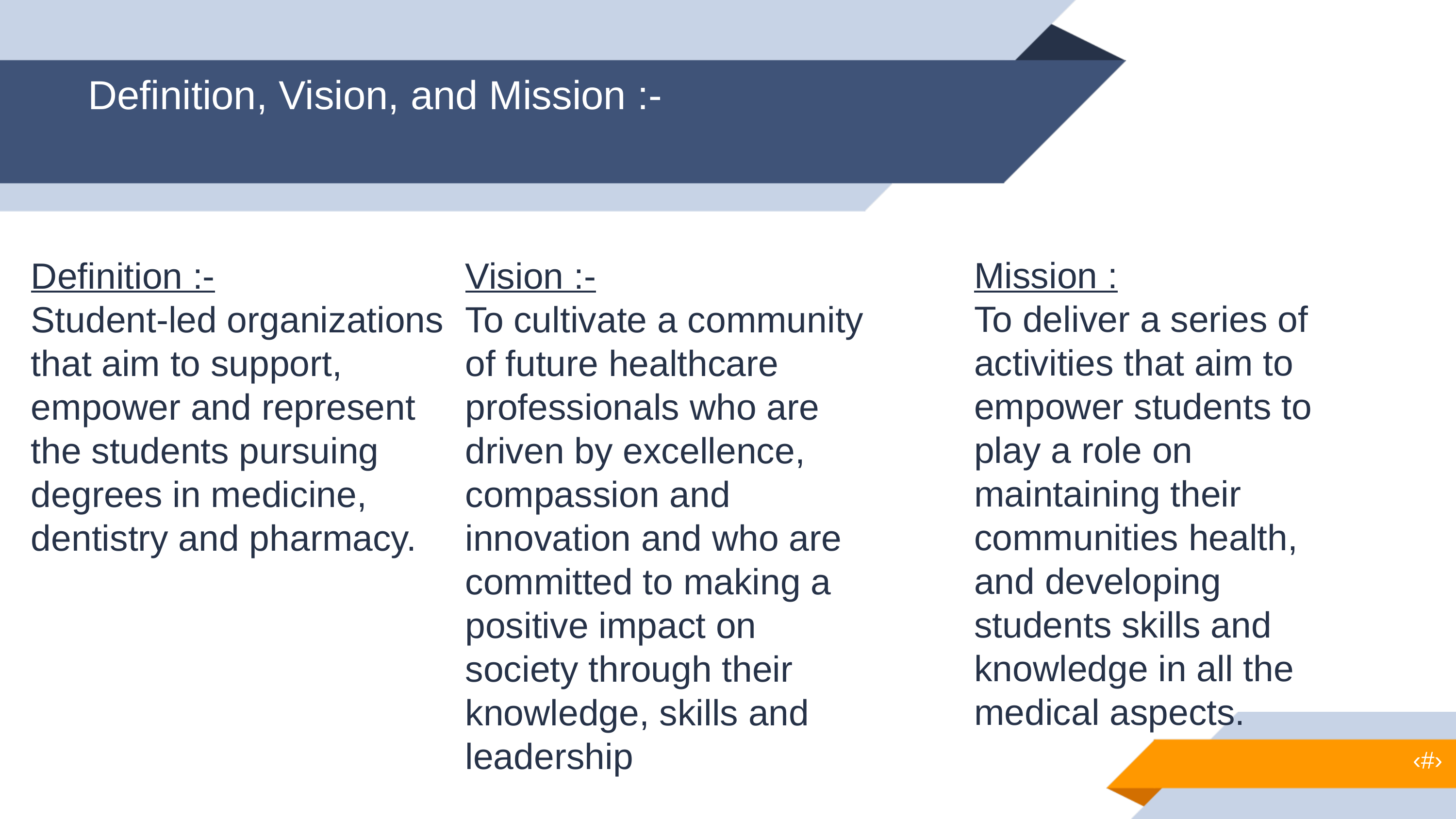

Definition, Vision, and Mission :-
Mission :
To deliver a series of activities that aim to empower students to play a role on maintaining their communities health, and developing students skills and knowledge in all the medical aspects.
Definition :-
Student-led organizations that aim to support, empower and represent the students pursuing degrees in medicine, dentistry and pharmacy.
Vision :-
To cultivate a community of future healthcare professionals who are driven by excellence, compassion and innovation and who are committed to making a positive impact on society through their knowledge, skills and leadership
Khartoum Students Association :-

‹#›